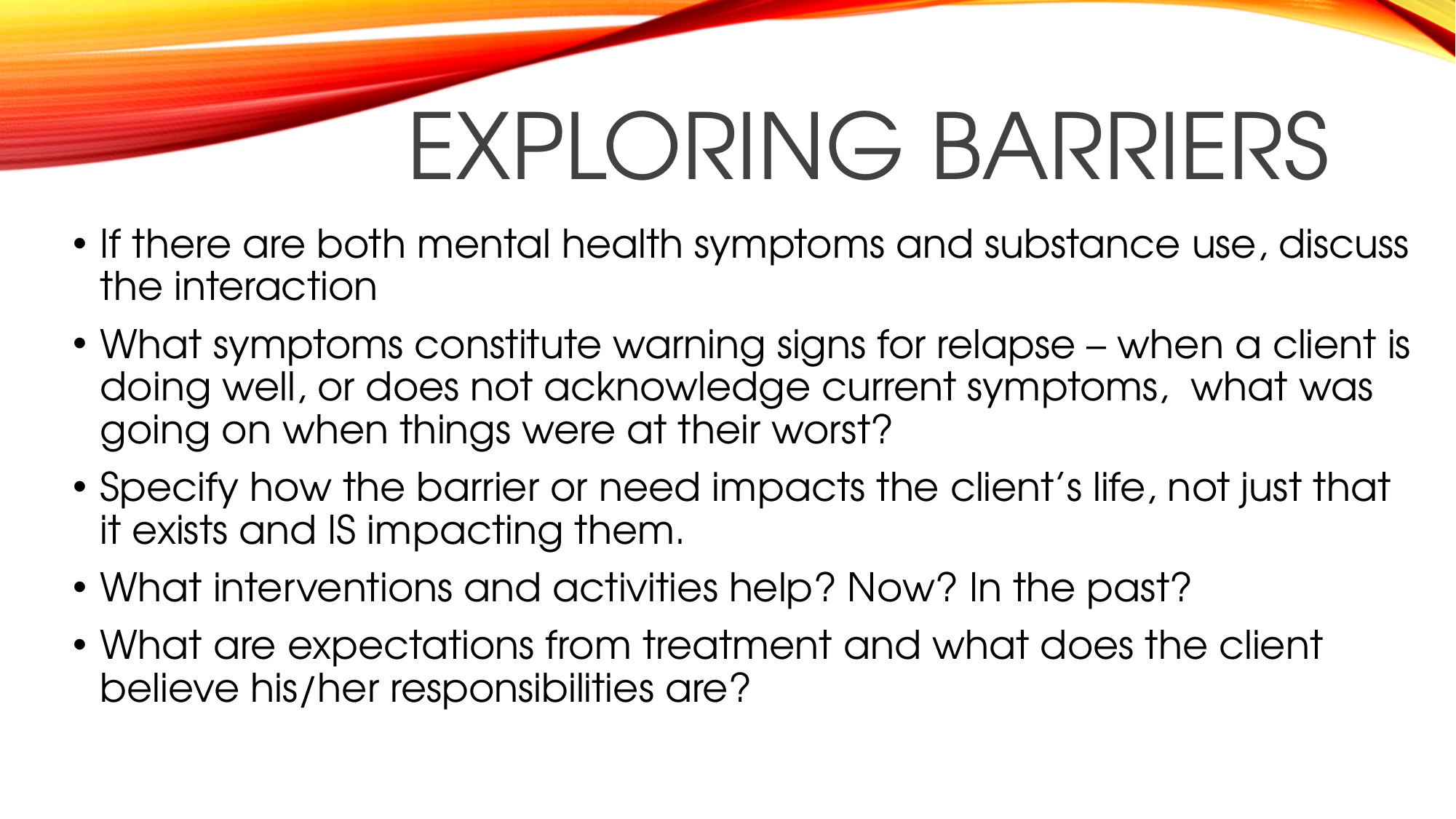

# Exploring Barriers
If there are both mental health symptoms and substance use, discuss the interaction
What symptoms constitute warning signs for relapse – when a client is doing well, or does not acknowledge current symptoms,  what was going on when things were at their worst?
Specify how the barrier or need impacts the client’s life, not just that it exists and IS impacting them.
What interventions and activities help? Now? In the past?
What are expectations from treatment and what does the client believe his/her responsibilities are?